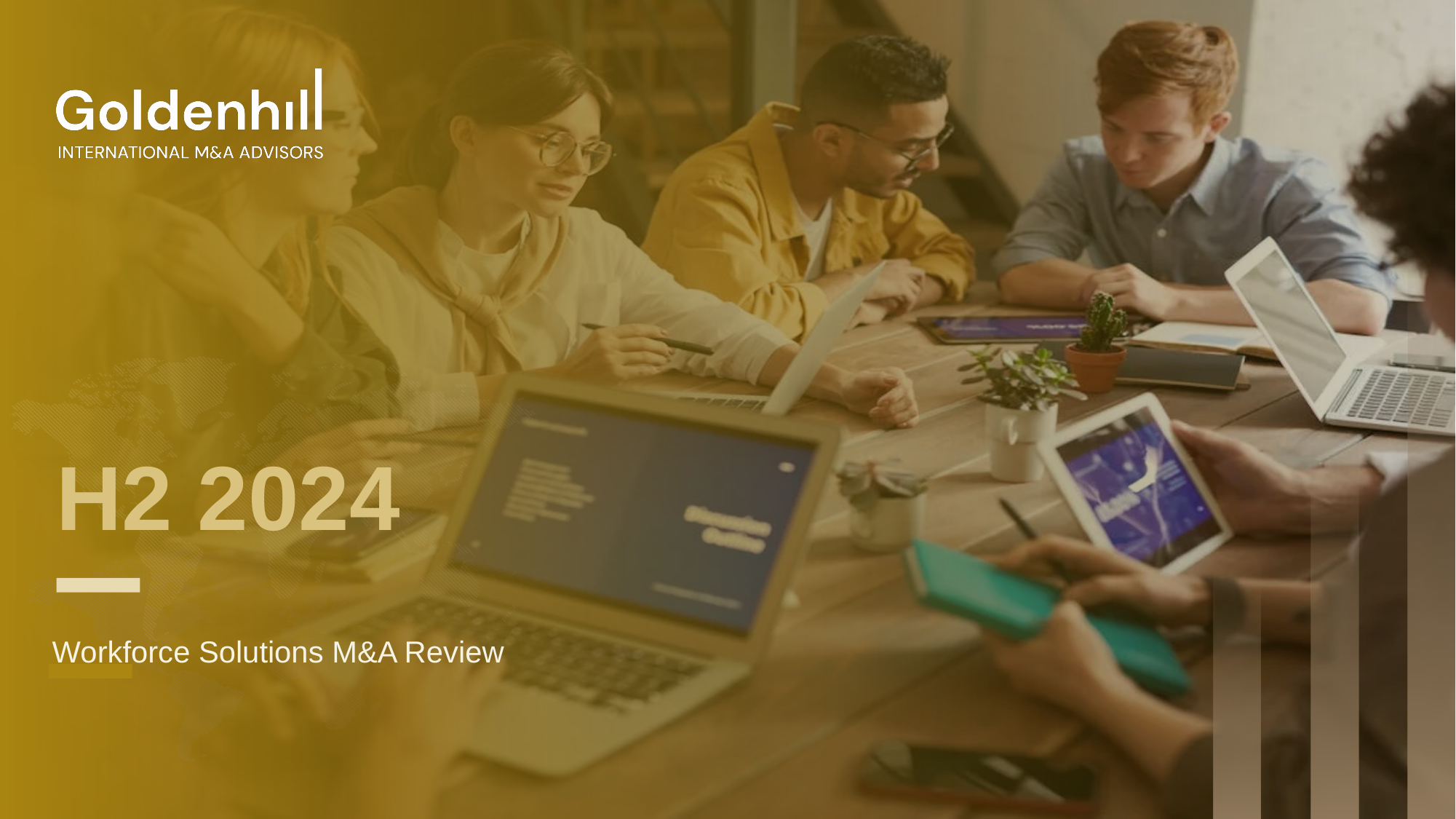

# H2 2024
Workforce Solutions M&A Review